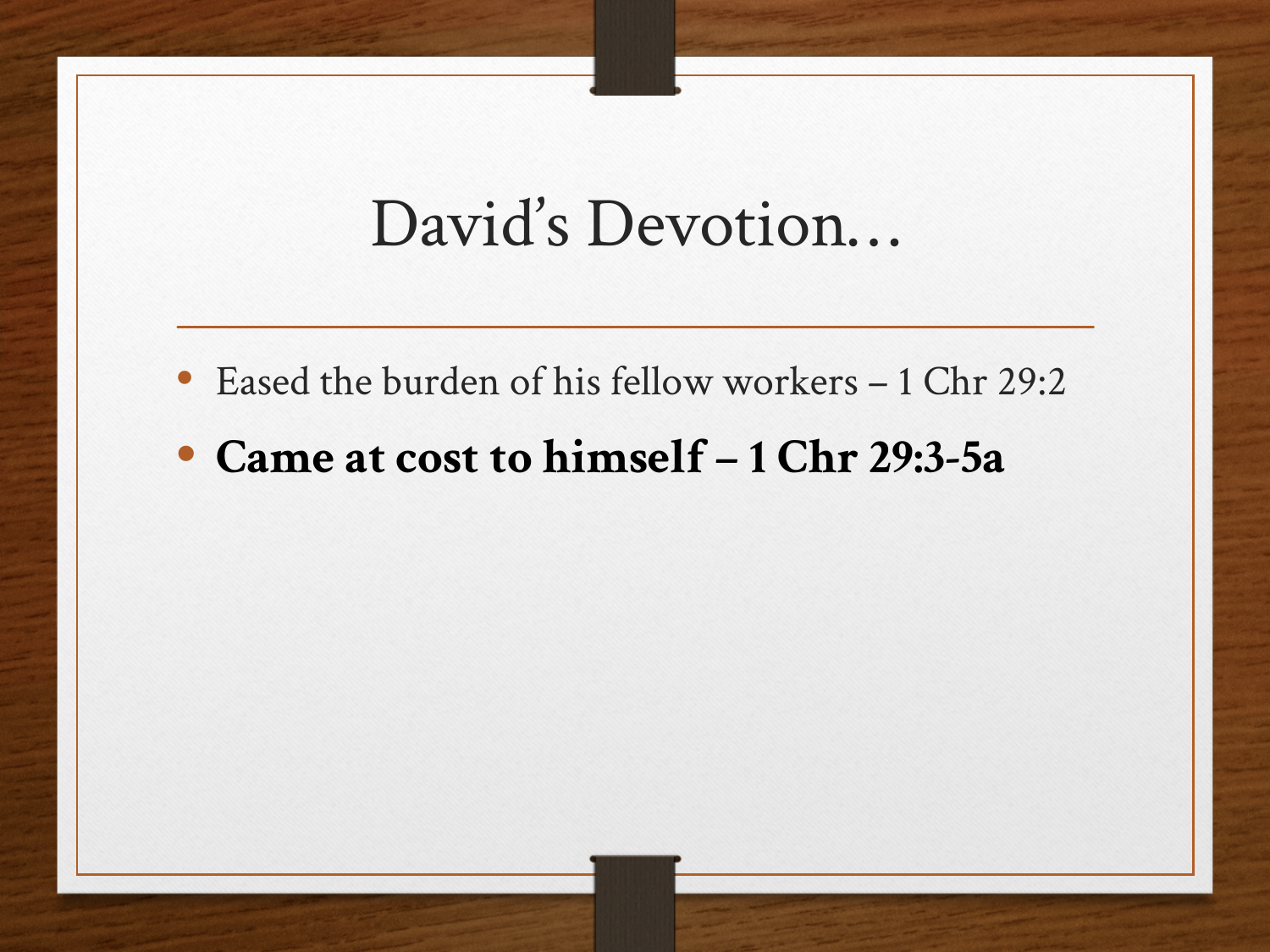

# David’s Devotion…
Eased the burden of his fellow workers – 1 Chr 29:2
Came at cost to himself – 1 Chr 29:3-5a